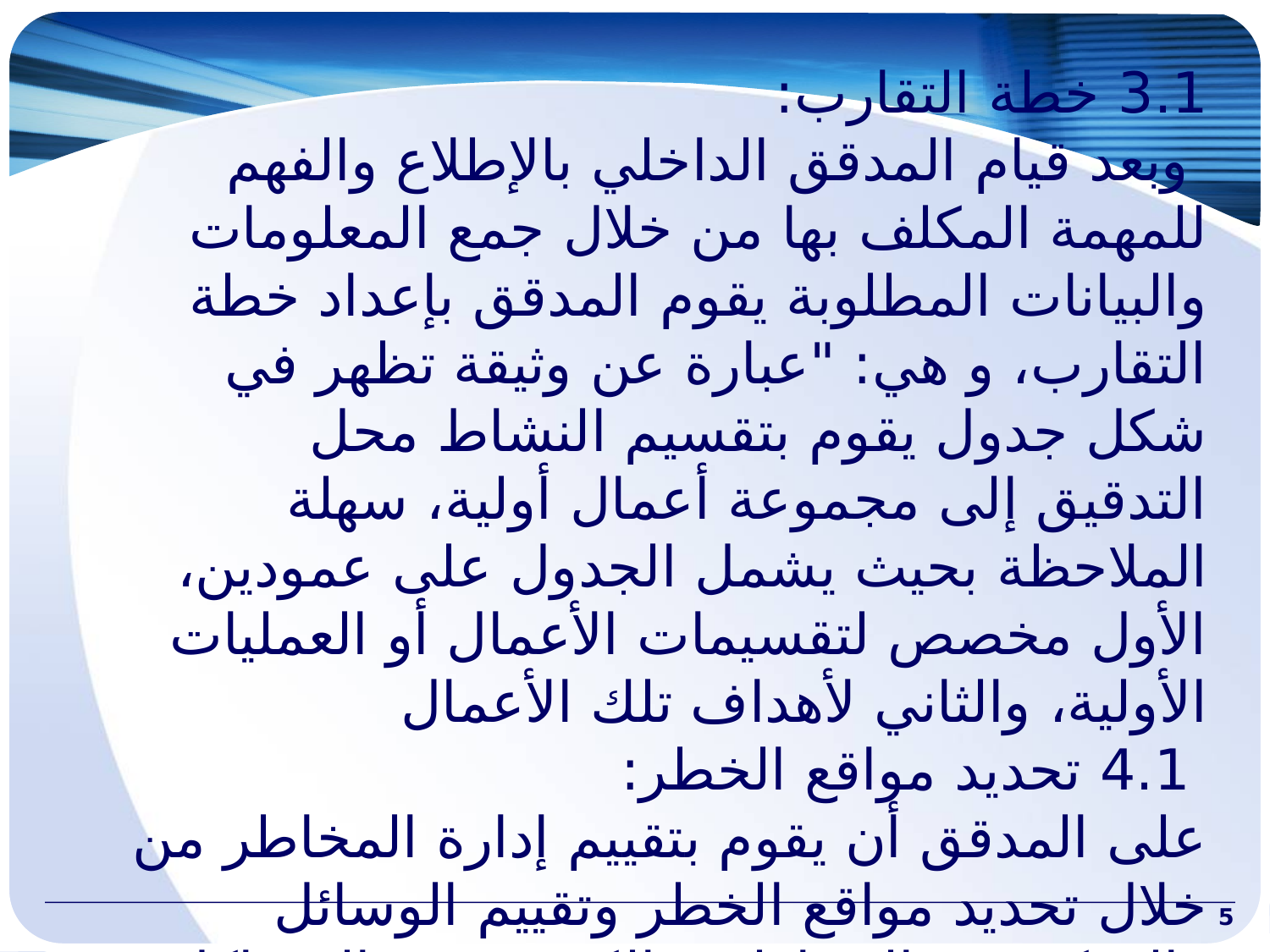

3.1 خطة التقارب:
 وبعد قيام المدقق الداخلي بالإطلاع والفهم للمهمة المكلف بها من خلال جمع المعلومات والبيانات المطلوبة يقوم المدقق بإعداد خطة التقارب، و هي: "عبارة عن وثيقة تظهر في شكل جدول يقوم بتقسيم النشاط محل التدقيق إلى مجموعة أعمال أولية، سهلة الملاحظة بحيث يشمل الجدول على عمودين، الأول مخصص لتقسيمات الأعمال أو العمليات الأولية، والثاني لأهداف تلك الأعمال
 4.1 تحديد مواقع الخطر:
على المدقق أن يقوم بتقييم إدارة المخاطر من خلال تحديد مواقع الخطر وتقييم الوسائل والتحكم في المخاطر، والكشف عن المشاكل وتقديم التوصيات اللازمة لمعالجتها.
5